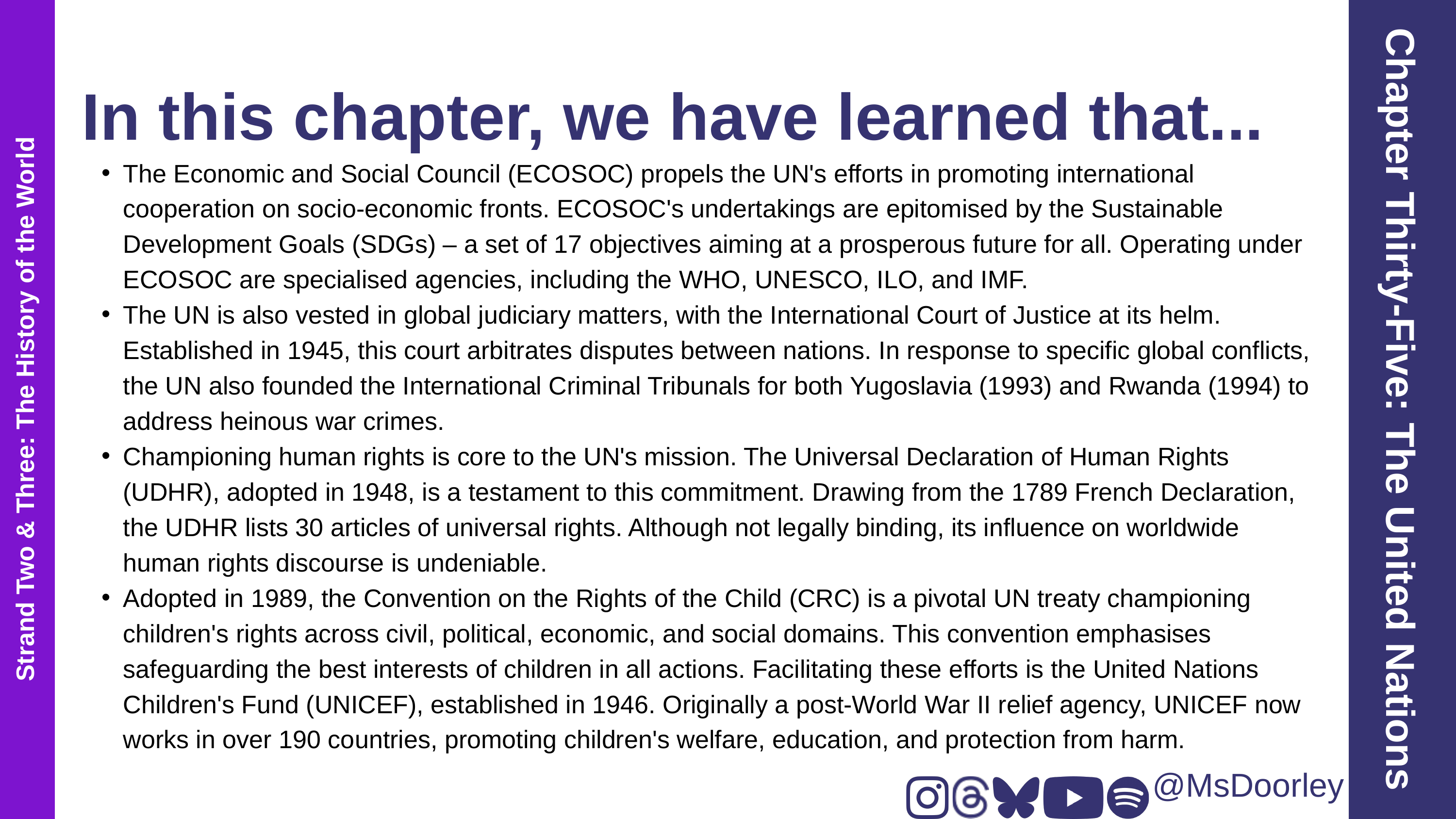

In this chapter, we have learned that...
The Economic and Social Council (ECOSOC) propels the UN's efforts in promoting international cooperation on socio-economic fronts. ECOSOC's undertakings are epitomised by the Sustainable Development Goals (SDGs) – a set of 17 objectives aiming at a prosperous future for all. Operating under ECOSOC are specialised agencies, including the WHO, UNESCO, ILO, and IMF.
The UN is also vested in global judiciary matters, with the International Court of Justice at its helm. Established in 1945, this court arbitrates disputes between nations. In response to specific global conflicts, the UN also founded the International Criminal Tribunals for both Yugoslavia (1993) and Rwanda (1994) to address heinous war crimes.
Championing human rights is core to the UN's mission. The Universal Declaration of Human Rights (UDHR), adopted in 1948, is a testament to this commitment. Drawing from the 1789 French Declaration, the UDHR lists 30 articles of universal rights. Although not legally binding, its influence on worldwide human rights discourse is undeniable.
Adopted in 1989, the Convention on the Rights of the Child (CRC) is a pivotal UN treaty championing children's rights across civil, political, economic, and social domains. This convention emphasises safeguarding the best interests of children in all actions. Facilitating these efforts is the United Nations Children's Fund (UNICEF), established in 1946. Originally a post-World War II relief agency, UNICEF now works in over 190 countries, promoting children's welfare, education, and protection from harm.
Chapter Thirty-Five: The United Nations
Strand Two & Three: The History of the World

@MsDoorley